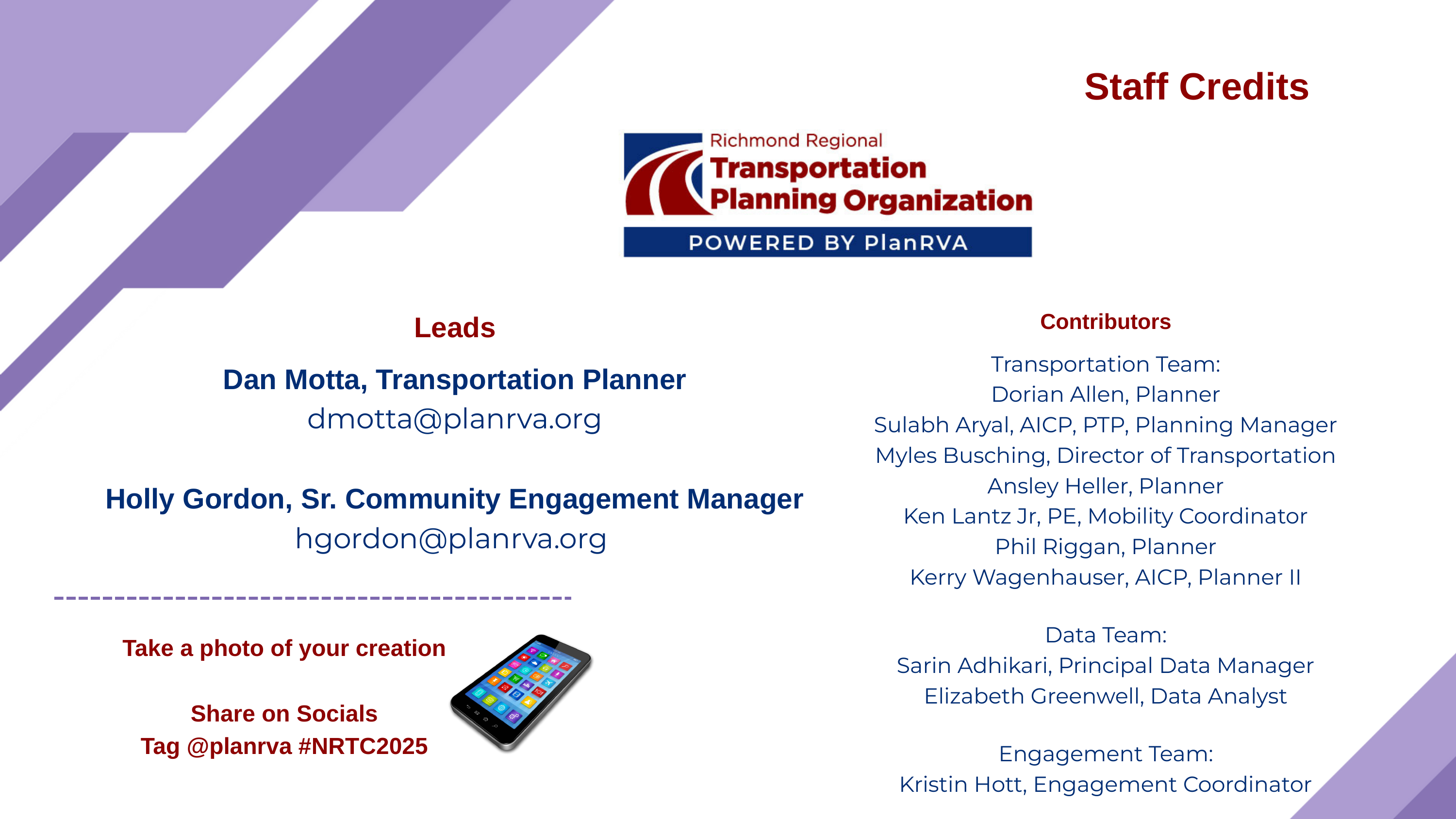

Staff Credits

Leads

Dan Motta, Transportation Planner
dmotta@planrva.org

Holly Gordon, Sr. Community Engagement Manager
hgordon@planrva.org
Contributors

Transportation Team:
Dorian Allen, Planner
Sulabh Aryal, AICP, PTP, Planning Manager
Myles Busching, Director of Transportation
Ansley Heller, Planner
Ken Lantz Jr, PE, Mobility Coordinator
Phil Riggan, Planner
Kerry Wagenhauser, AICP, Planner II

Data Team:
Sarin Adhikari, Principal Data Manager
Elizabeth Greenwell, Data Analyst

Engagement Team:
Kristin Hott, Engagement Coordinator

Take a photo of your creation

Share on Socials
Tag @planrva #NRTC2025